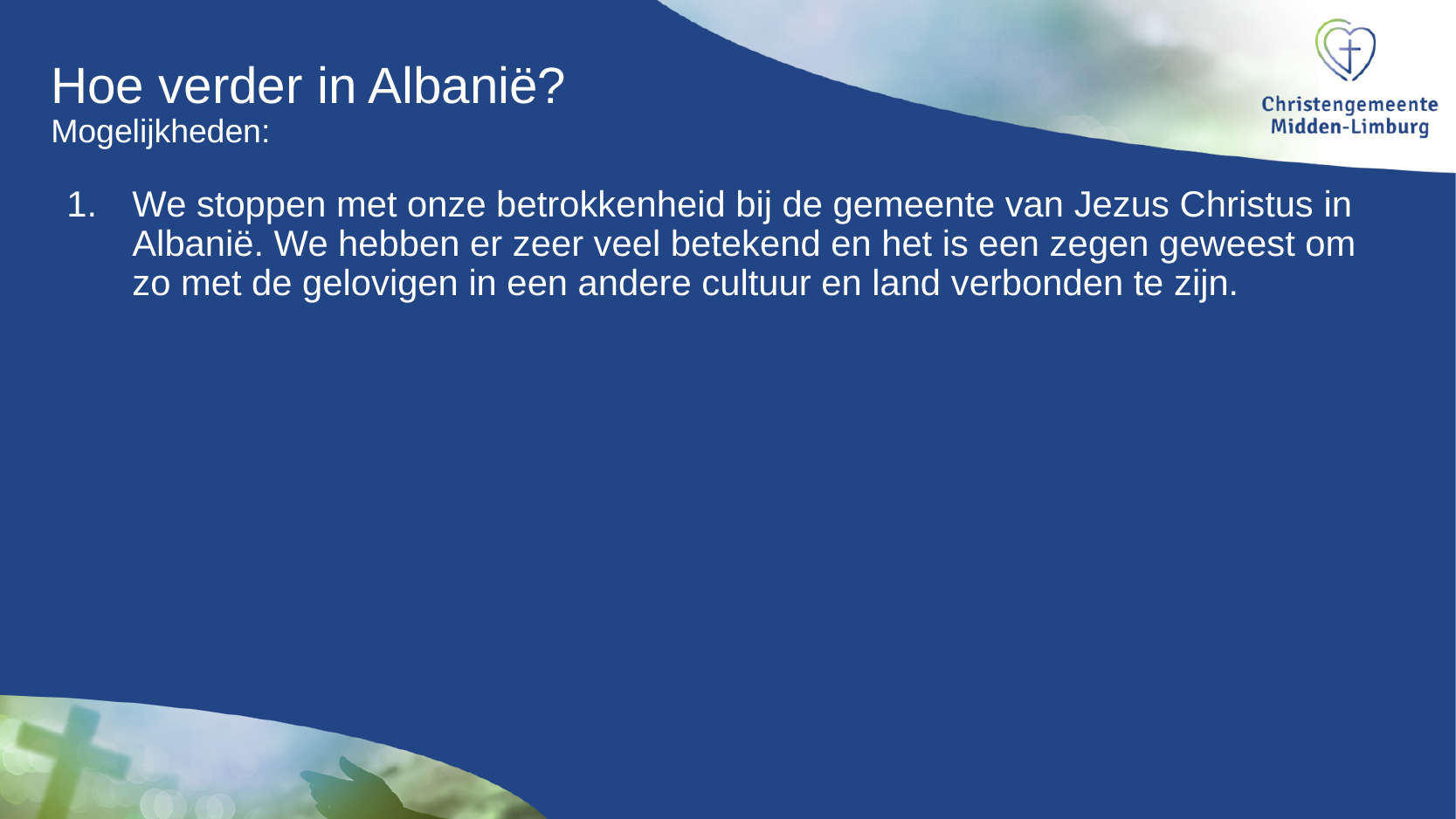

# Hoe verder in Albanië? Mogelijkheden:
We stoppen met onze betrokkenheid bij de gemeente van Jezus Christus in Albanië. We hebben er zeer veel betekend en het is een zegen geweest om zo met de gelovigen in een andere cultuur en land verbonden te zijn.